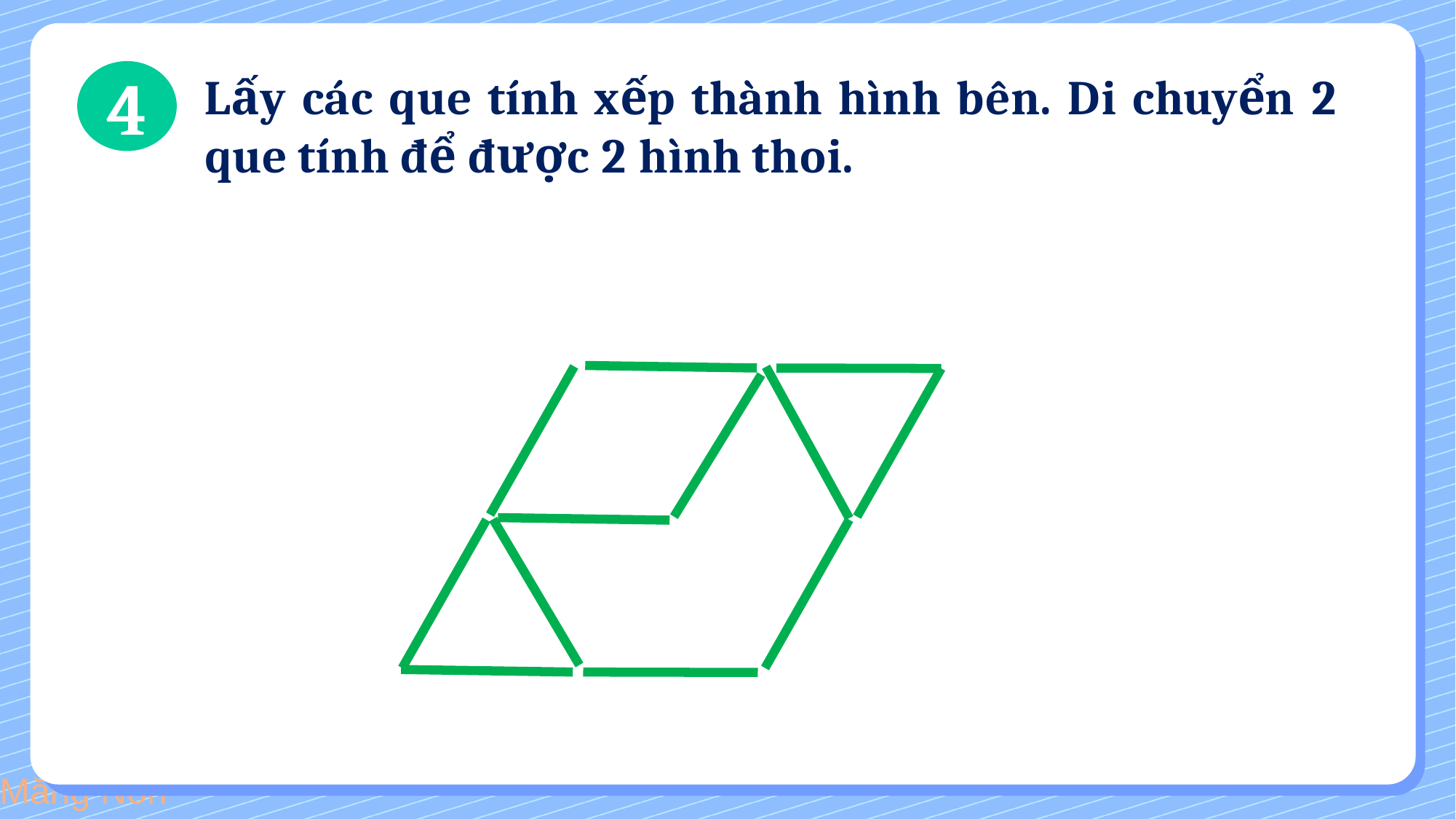

4
Lấy các que tính xếp thành hình bên. Di chuyển 2 que tính để được 2 hình thoi.